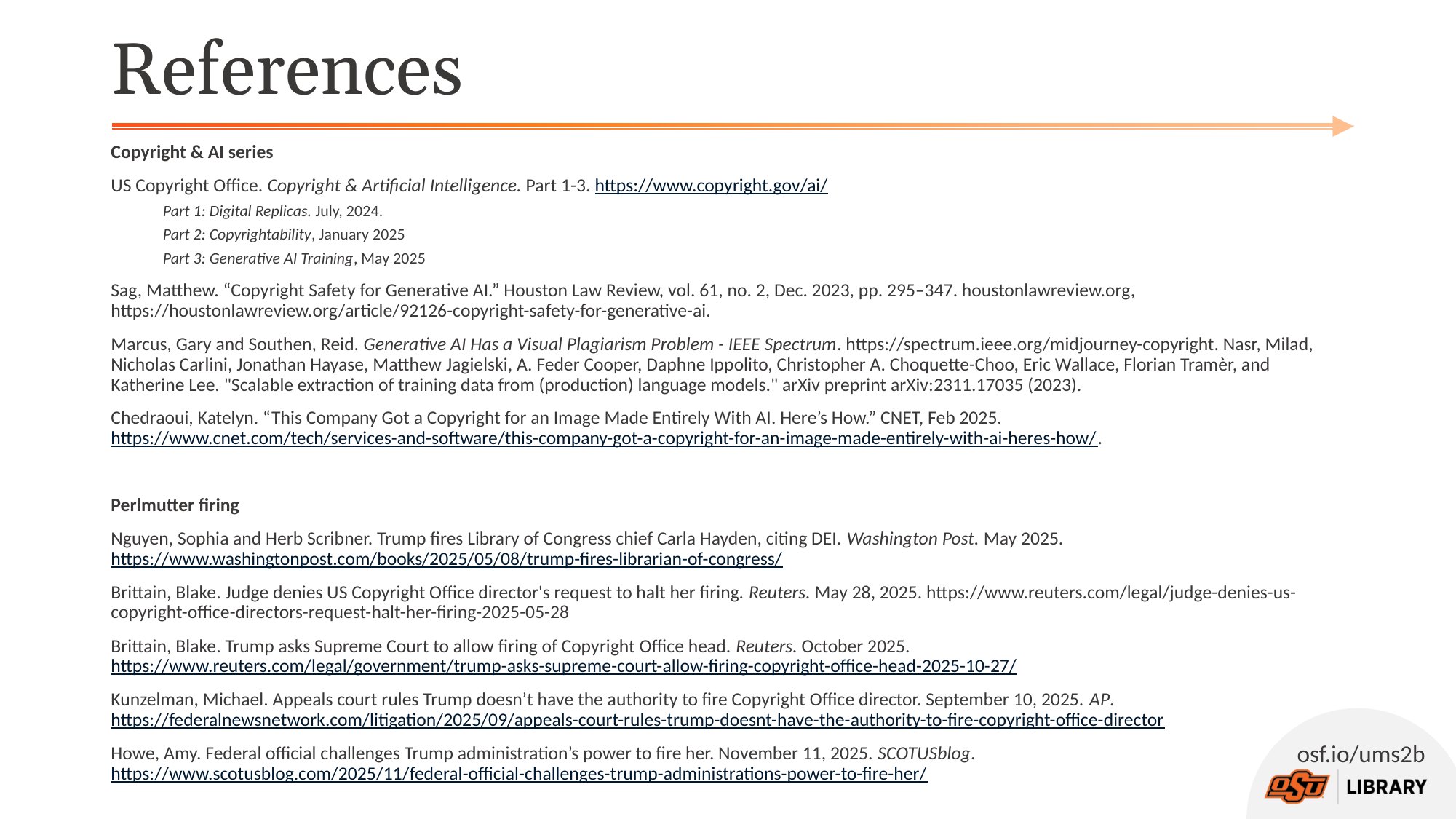

# References
Copyright & AI series
US Copyright Office. Copyright & Artificial Intelligence. Part 1-3. https://www.copyright.gov/ai/
Part 1: Digital Replicas. July, 2024.
Part 2: Copyrightability, January 2025
Part 3: Generative AI Training, May 2025
Sag, Matthew. “Copyright Safety for Generative AI.” Houston Law Review, vol. 61, no. 2, Dec. 2023, pp. 295–347. houstonlawreview.org, https://houstonlawreview.org/article/92126-copyright-safety-for-generative-ai.
Marcus, Gary and Southen, Reid. Generative AI Has a Visual Plagiarism Problem - IEEE Spectrum. https://spectrum.ieee.org/midjourney-copyright. Nasr, Milad, Nicholas Carlini, Jonathan Hayase, Matthew Jagielski, A. Feder Cooper, Daphne Ippolito, Christopher A. Choquette-Choo, Eric Wallace, Florian Tramèr, and Katherine Lee. "Scalable extraction of training data from (production) language models." arXiv preprint arXiv:2311.17035 (2023).
Chedraoui, Katelyn. “This Company Got a Copyright for an Image Made Entirely With AI. Here’s How.” CNET, Feb 2025. https://www.cnet.com/tech/services-and-software/this-company-got-a-copyright-for-an-image-made-entirely-with-ai-heres-how/.

Perlmutter firing
Nguyen, Sophia and Herb Scribner. Trump fires Library of Congress chief Carla Hayden, citing DEI. Washington Post. May 2025. https://www.washingtonpost.com/books/2025/05/08/trump-fires-librarian-of-congress/
Brittain, Blake. Judge denies US Copyright Office director's request to halt her firing. Reuters. May 28, 2025. https://www.reuters.com/legal/judge-denies-us-copyright-office-directors-request-halt-her-firing-2025-05-28
Brittain, Blake. Trump asks Supreme Court to allow firing of Copyright Office head. Reuters. October 2025. https://www.reuters.com/legal/government/trump-asks-supreme-court-allow-firing-copyright-office-head-2025-10-27/
Kunzelman, Michael. Appeals court rules Trump doesn’t have the authority to fire Copyright Office director. September 10, 2025. AP. https://federalnewsnetwork.com/litigation/2025/09/appeals-court-rules-trump-doesnt-have-the-authority-to-fire-copyright-office-director
Howe, Amy. Federal official challenges Trump administration’s power to fire her. November 11, 2025. SCOTUSblog. https://www.scotusblog.com/2025/11/federal-official-challenges-trump-administrations-power-to-fire-her/